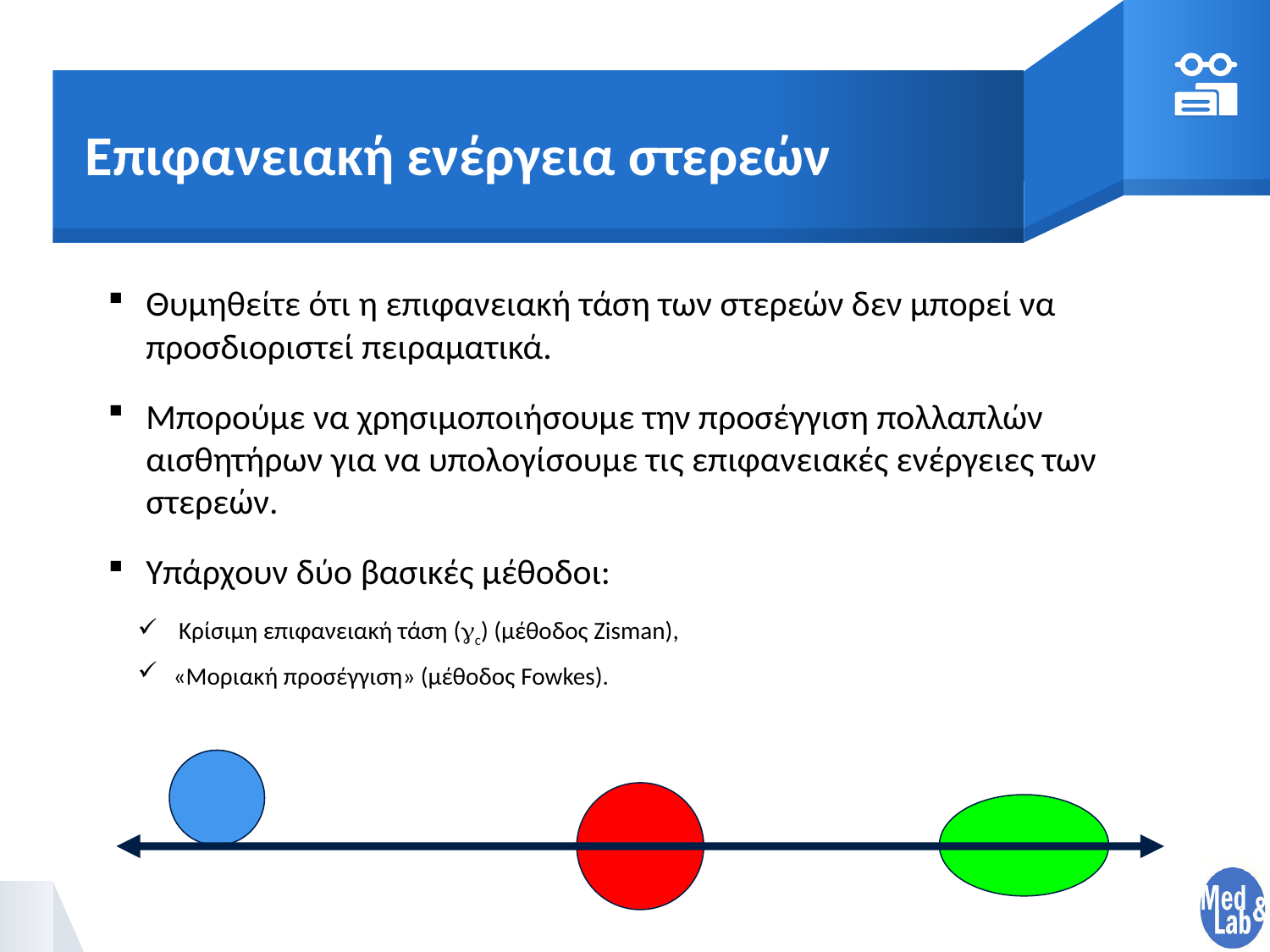

# Επιφανειακή ενέργεια στερεών
Θυμηθείτε ότι η επιφανειακή τάση των στερεών δεν μπορεί να προσδιοριστεί πειραματικά.
Μπορούμε να χρησιμοποιήσουμε την προσέγγιση πολλαπλών αισθητήρων για να υπολογίσουμε τις επιφανειακές ενέργειες των στερεών.
Υπάρχουν δύο βασικές μέθοδοι:
  Κρίσιμη επιφανειακή τάση (γc) (μέθοδος Zisman),
 «Μοριακή προσέγγιση» (μέθοδος Fowkes).